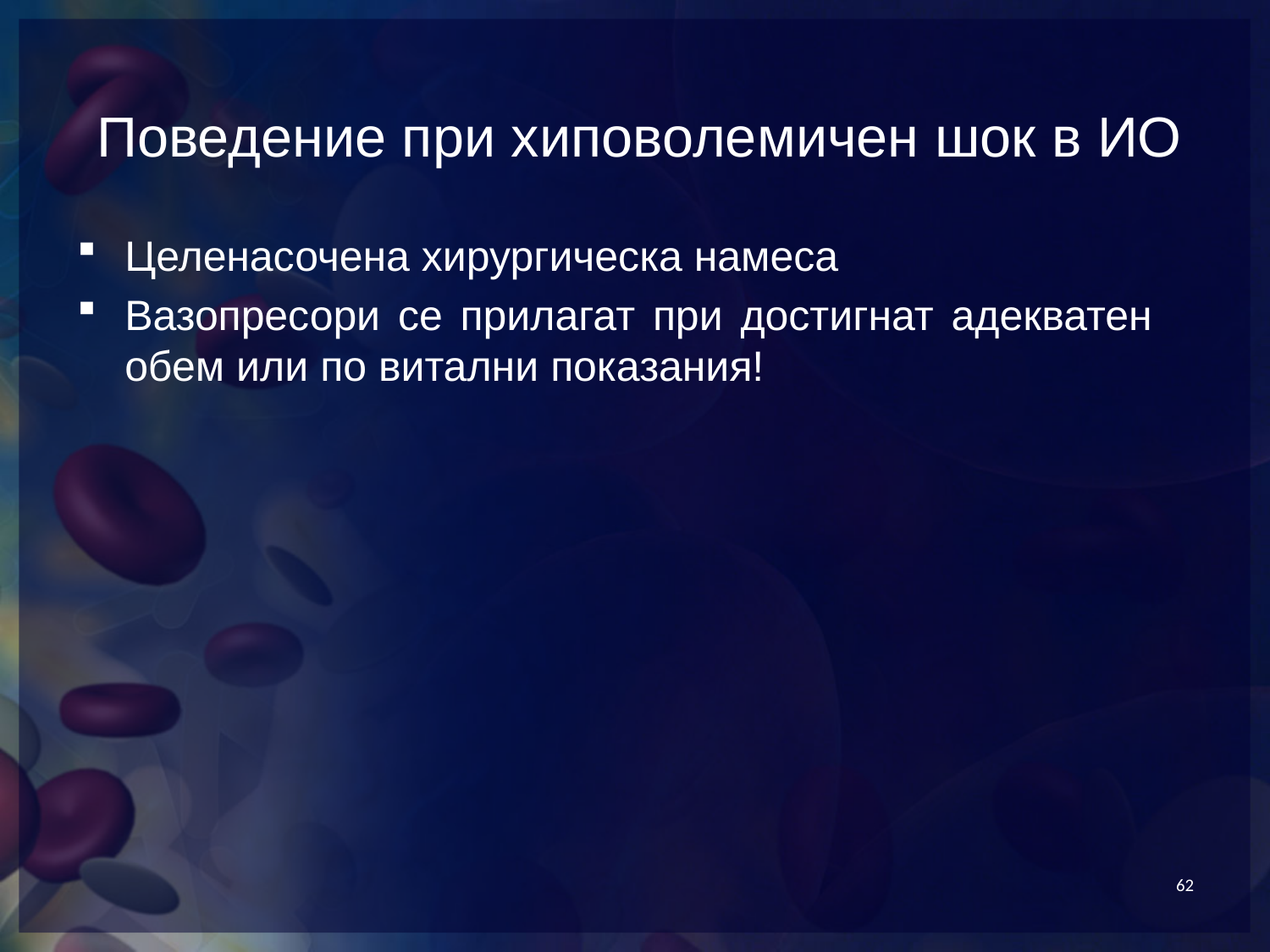

# Поведение при хиповолемичен шок в ИО
Целенасочена хирургическа намеса
Вазопресори се прилагат при достигнат адекватен обем или по витални показания!
62